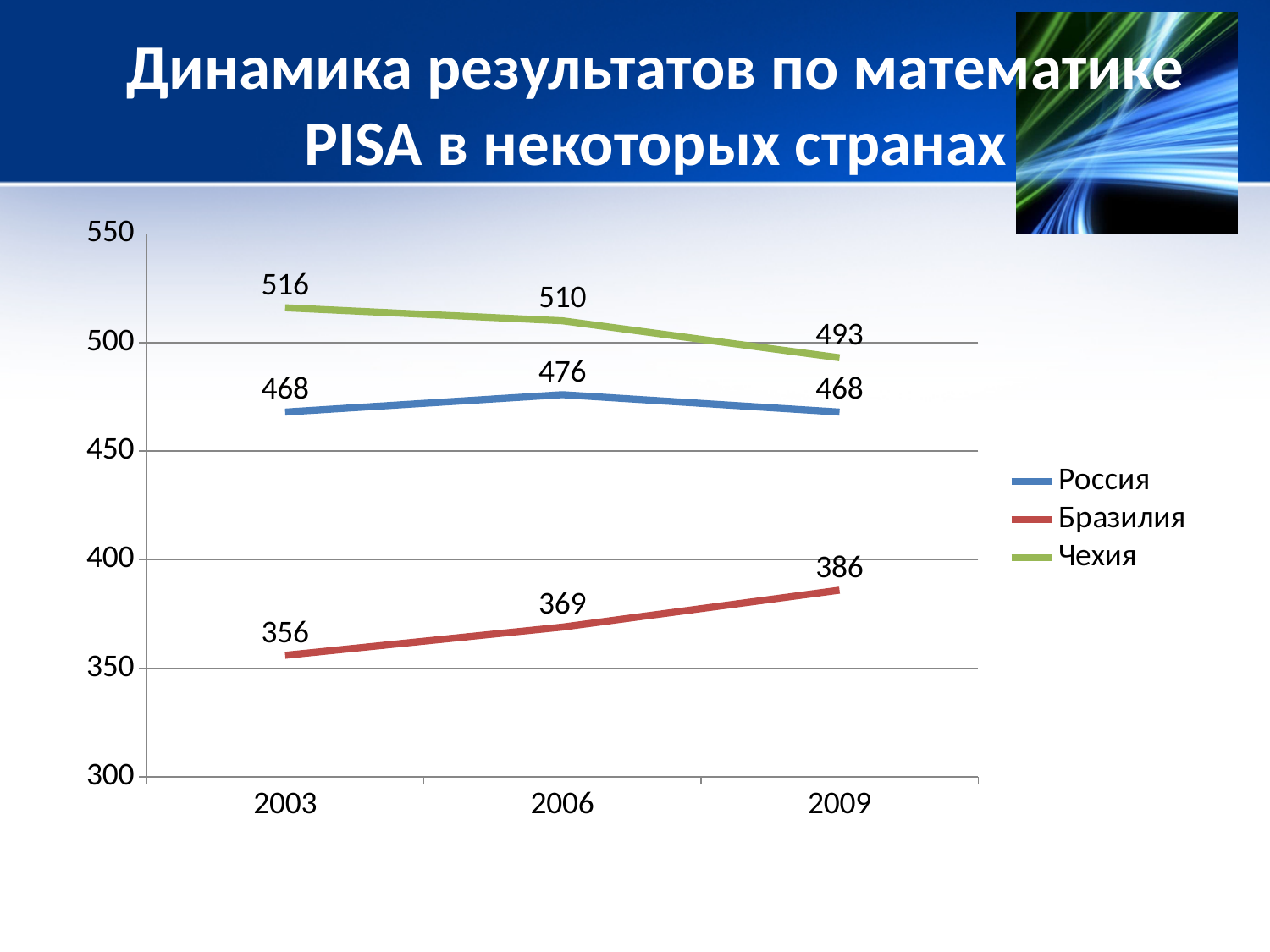

# Динамика результатов по математике PISA в некоторых странах

### Chart

| Category | Россия  | Бразилия | Чехия |
|---|---|---|---|
| 2003 | 468.0 | 356.0 | 516.0 |
| 2006 | 476.0 | 369.0 | 510.0 |
| 2009 | 468.0 | 386.0 | 493.0 |